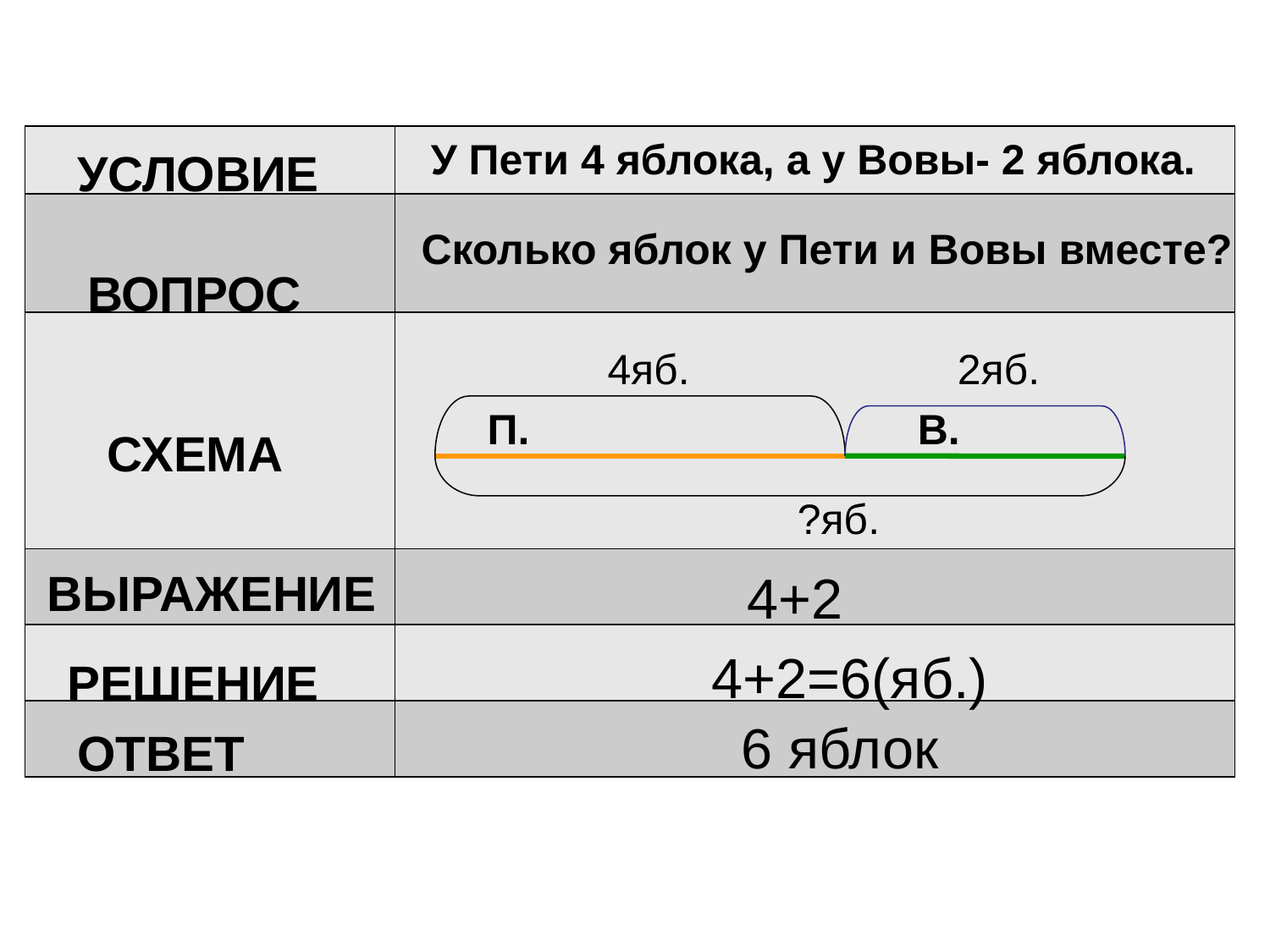

|  |  |
| --- | --- |
|  |  |
|  |  |
|  |  |
|  |  |
|  |  |
У Пети 4 яблока, а у Вовы- 2 яблока.

УСЛОВИЕ
Сколько яблок у Пети и Вовы вместе?

ВОПРОС

4яб.
2яб.
П.
В.
СХЕМА
?яб.
ВЫРАЖЕНИЕ
4+2
4+2=6(яб.)
РЕШЕНИЕ
6 яблок
ОТВЕТ